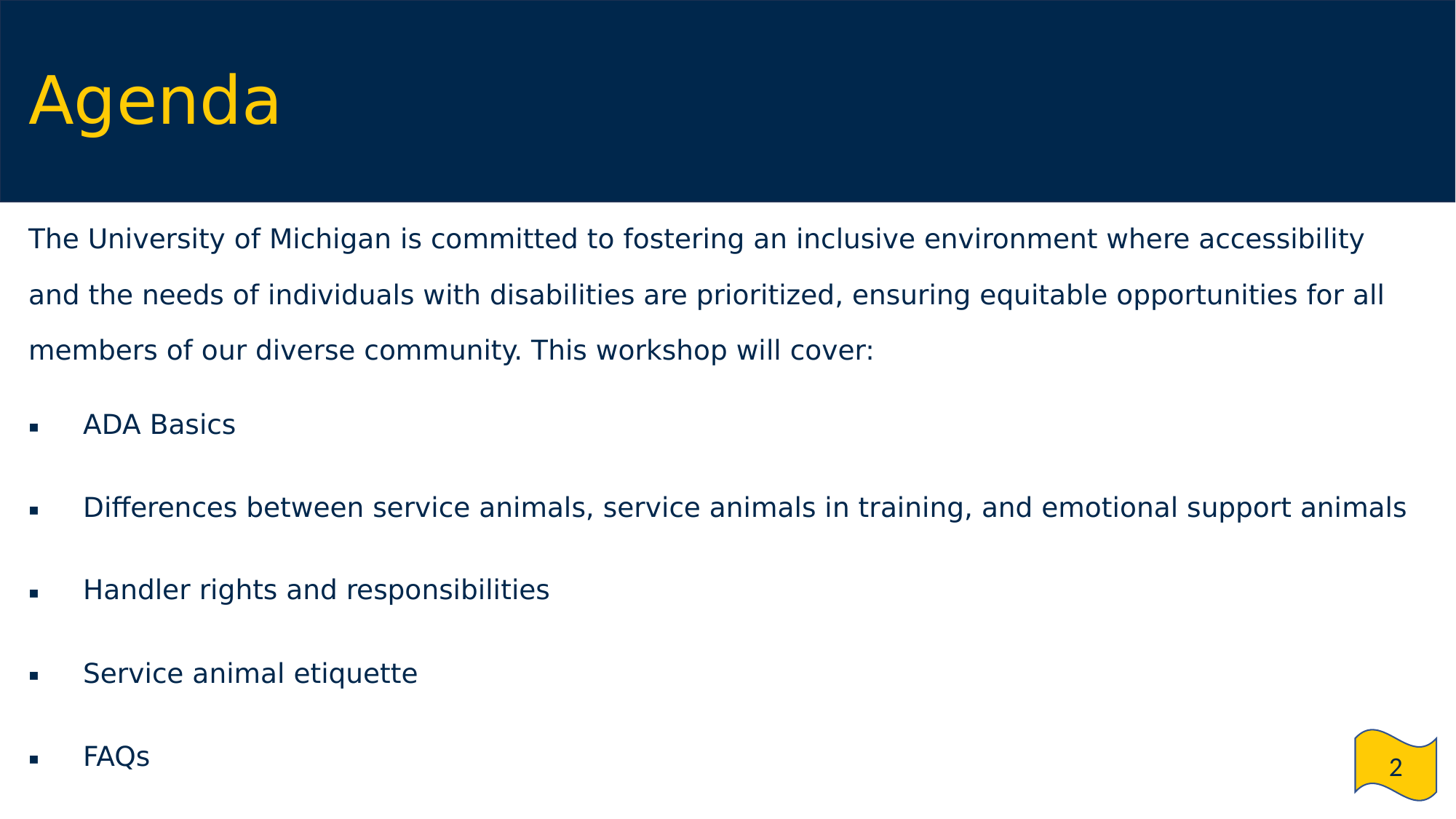

# Agenda
The University of Michigan is committed to fostering an inclusive environment where accessibility and the needs of individuals with disabilities are prioritized, ensuring equitable opportunities for all members of our diverse community. This workshop will cover:
ADA Basics
Differences between service animals, service animals in training, and emotional support animals
Handler rights and responsibilities
Service animal etiquette
FAQs